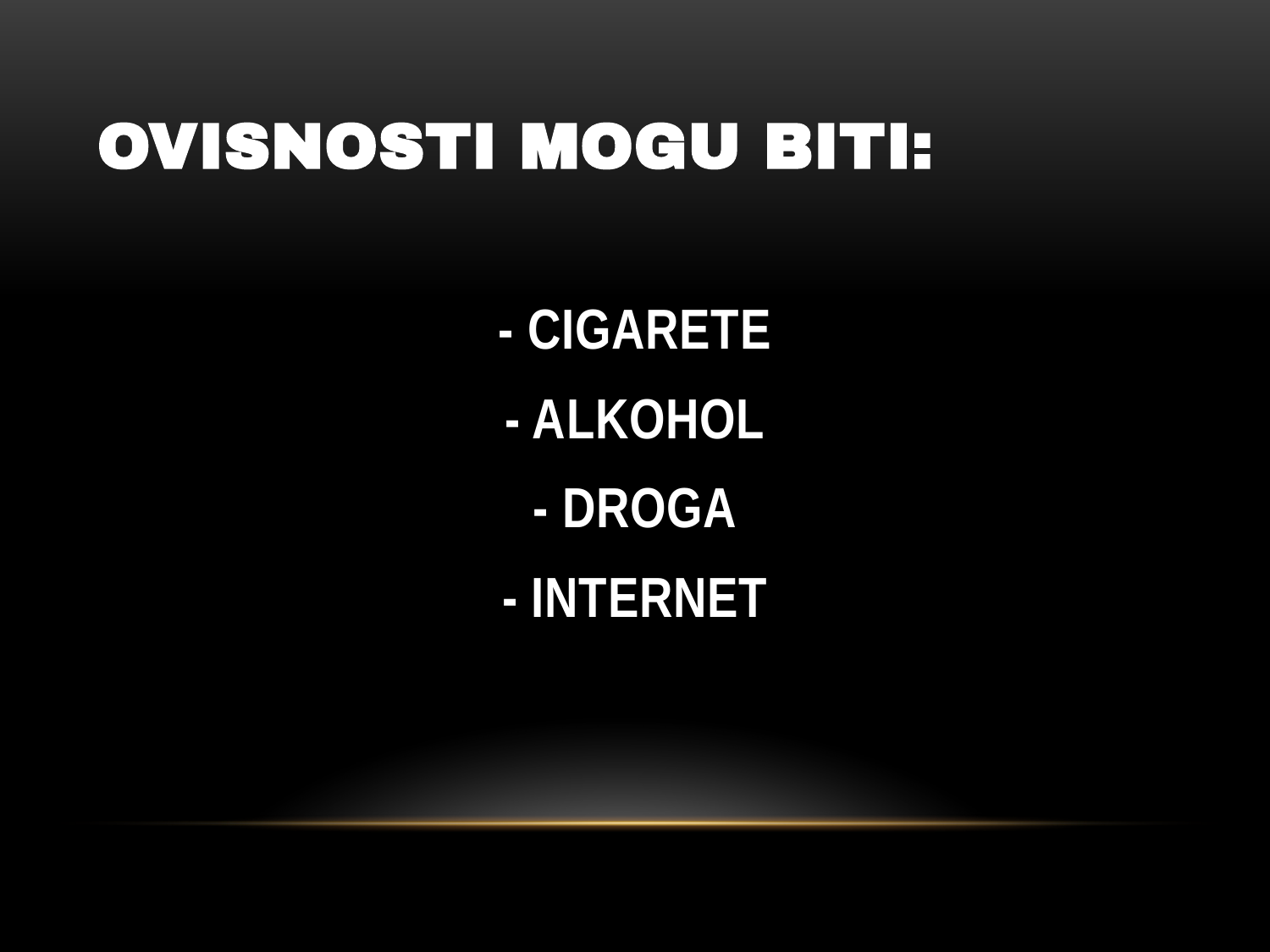

# Ovisnosti mogu biti:
- CIGARETE
- ALKOHOL
- DROGA
- INTERNET